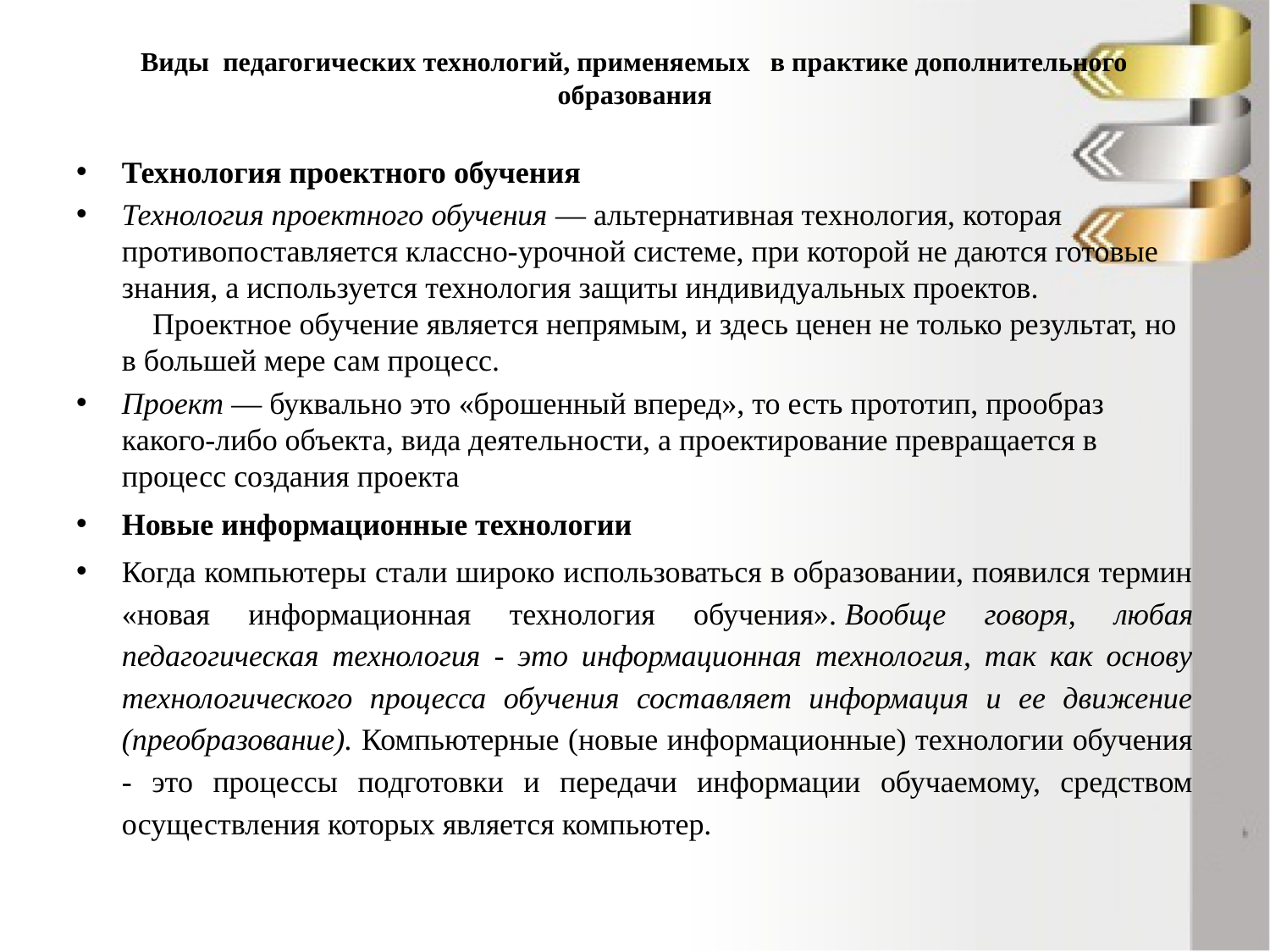

# Виды  педагогических технологий, применяемых   в практике дополнительного образования
Технология проектного обучения
Технология проектного обучения — альтернативная технология, которая противопоставляется классно-урочной системе, при которой не даются готовые знания, а используется технология защиты индивидуальных проектов.     Проектное обучение является непрямым, и здесь ценен не только результат, но в большей мере сам процесс.
Проект — буквально это «брошенный вперед», то есть прототип, прообраз какого-либо объекта, вида деятельности, а проектирование превращается в процесс создания проекта
Новые информационные технологии
Когда компьютеры стали широко использоваться в образовании, появился термин «новая информационная технология обучения». Вообще говоря, любая педагогическая технология - это информационная технология, так как основу технологического процесса обучения составляет информация и ее движение (преобразование). Компьютерные (новые информационные) технологии обучения - это процессы подготовки и передачи информации обучаемому, средством осуществления которых является компьютер.